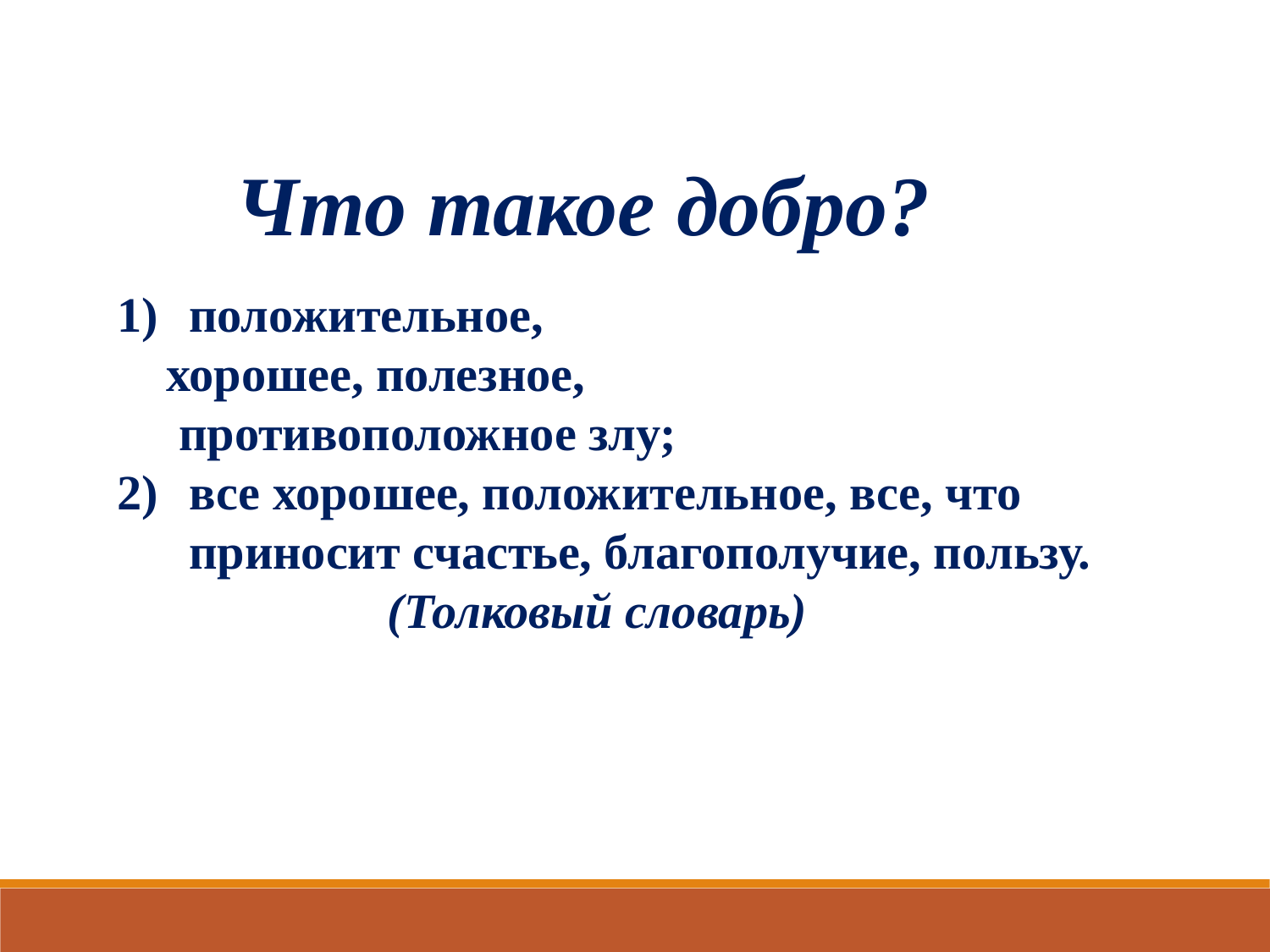

Что такое добро?
положительное,
    хорошее, полезное,
     противоположное злу;
все хорошее, положительное, все, что приносит счастье, благополучие, пользу.
                      (Толковый словарь)